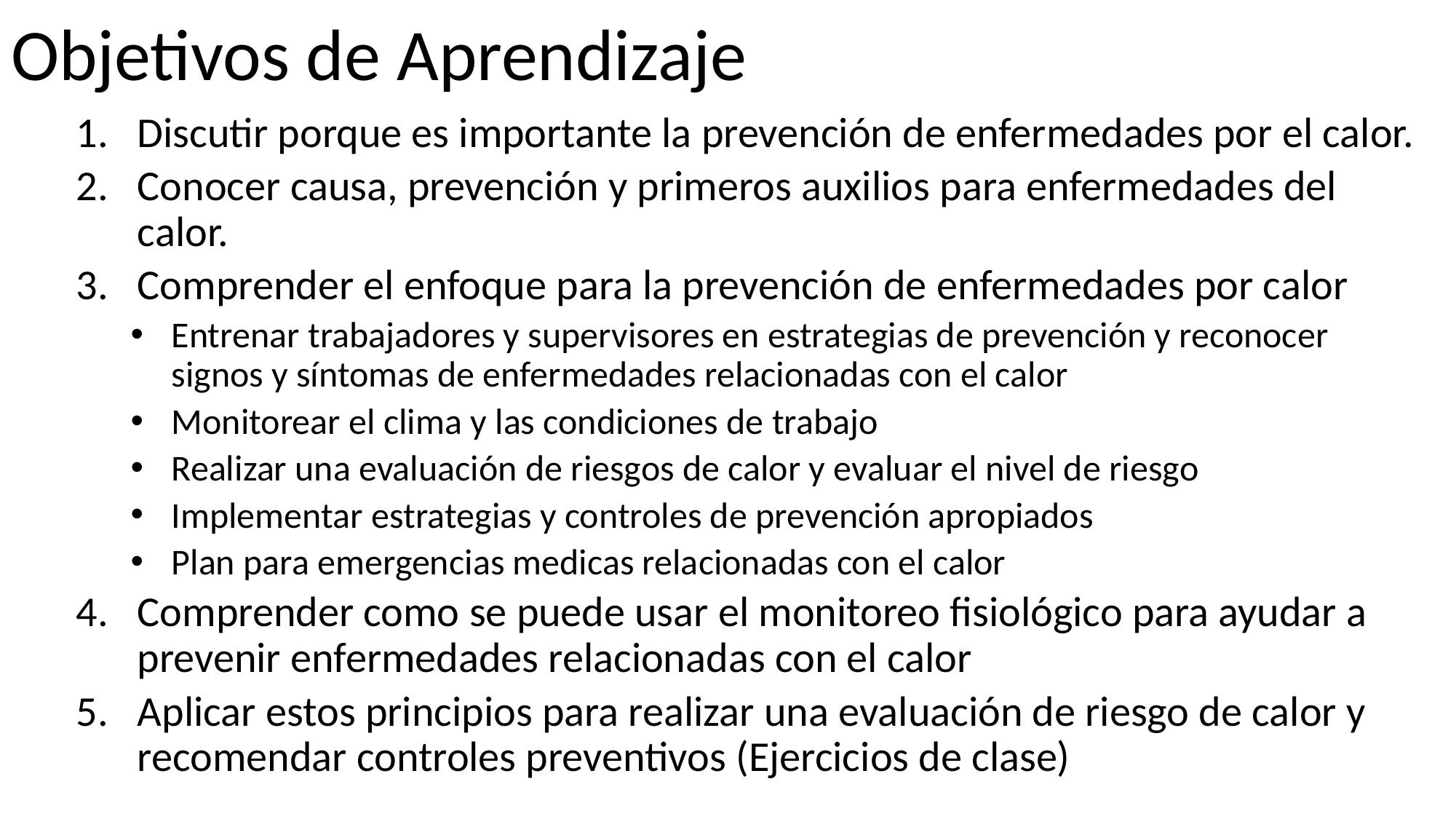

# Objetivos de Aprendizaje
Discutir porque es importante la prevención de enfermedades por el calor.
Conocer causa, prevención y primeros auxilios para enfermedades del calor.
Comprender el enfoque para la prevención de enfermedades por calor
Entrenar trabajadores y supervisores en estrategias de prevención y reconocer signos y síntomas de enfermedades relacionadas con el calor
Monitorear el clima y las condiciones de trabajo
Realizar una evaluación de riesgos de calor y evaluar el nivel de riesgo
Implementar estrategias y controles de prevención apropiados
Plan para emergencias medicas relacionadas con el calor
Comprender como se puede usar el monitoreo fisiológico para ayudar a prevenir enfermedades relacionadas con el calor
Aplicar estos principios para realizar una evaluación de riesgo de calor y recomendar controles preventivos (Ejercicios de clase)